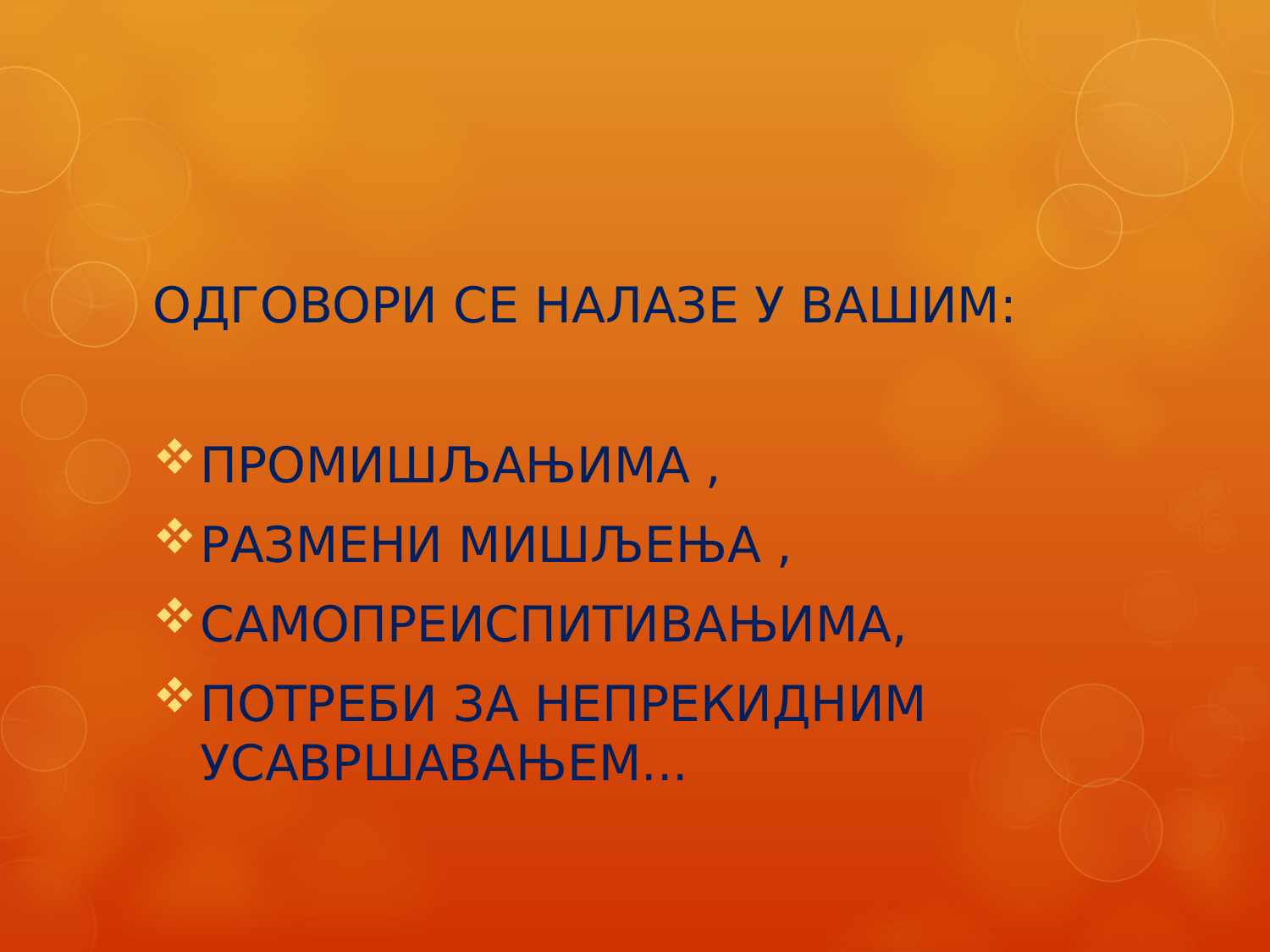

#
ОДГОВОРИ СЕ НАЛАЗЕ У ВАШИМ:

ПРОМИШЉАЊИМА ,
РАЗМЕНИ МИШЉЕЊА ,
САМОПРЕИСПИТИВАЊИМА,
ПОТРЕБИ ЗА НЕПРЕКИДНИМ УСАВРШАВАЊЕМ...